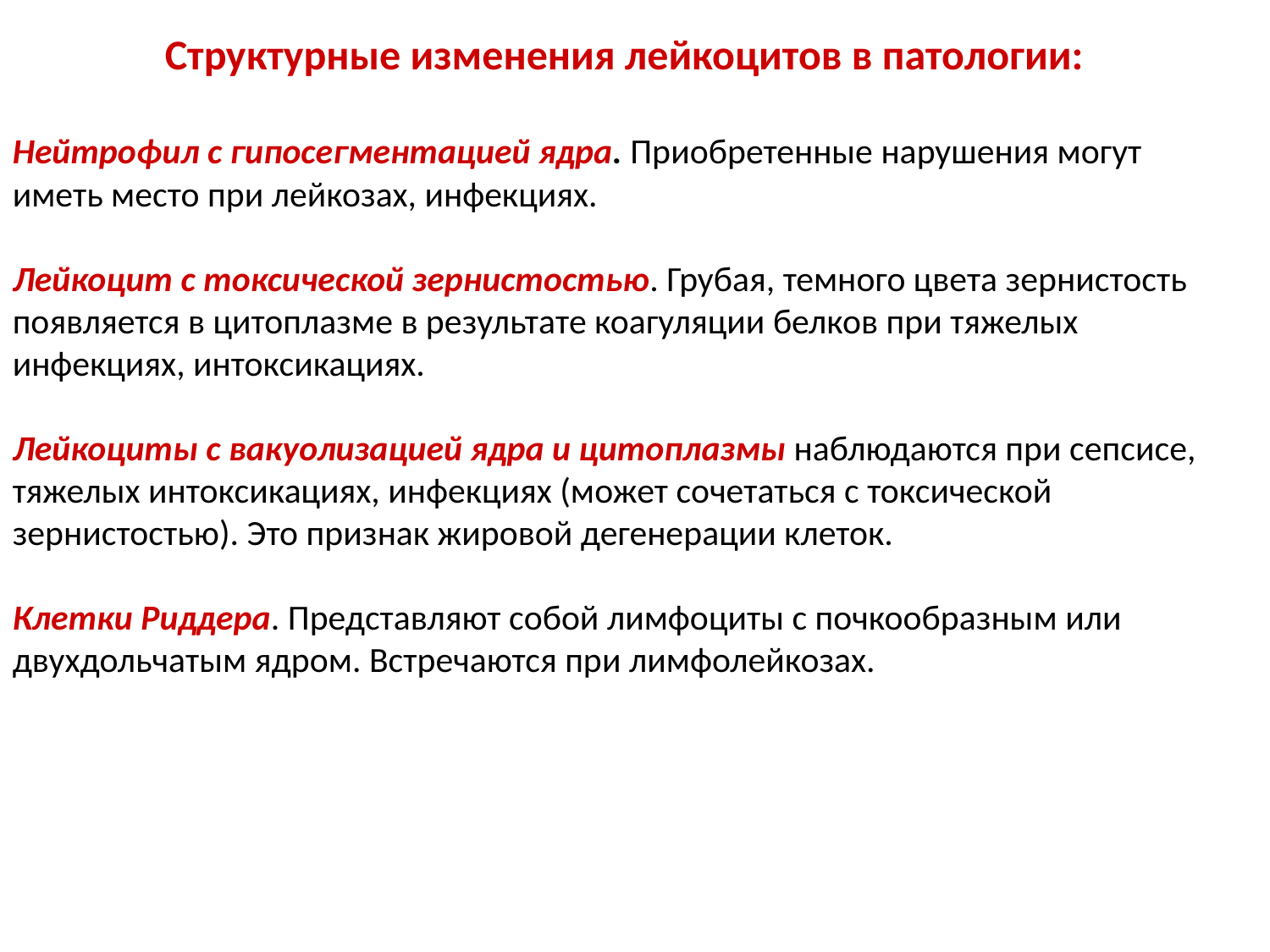

Структурные изменения лейкоцитов в патологии:

Нейтрофил с гипосегментацией ядра. Приобретенные нарушения могут иметь место при лейкозах, инфекциях.

Лейкоцит с токсической зернистостью. Грубая, темного цвета зернистость появляется в цитоплазме в результате коагуляции белков при тяжелых инфекциях, интоксикациях.

Лейкоциты с вакуолизацией ядра и цитоплазмы наблюдаются при сепсисе, тяжелых интоксикациях, инфекциях (может сочетаться с токсической зернистостью). Это признак жировой дегенерации клеток.

Клетки Риддера. Представляют собой лимфоциты с почкообразным или двухдольчатым ядром. Встречаются при лимфолейкозах.